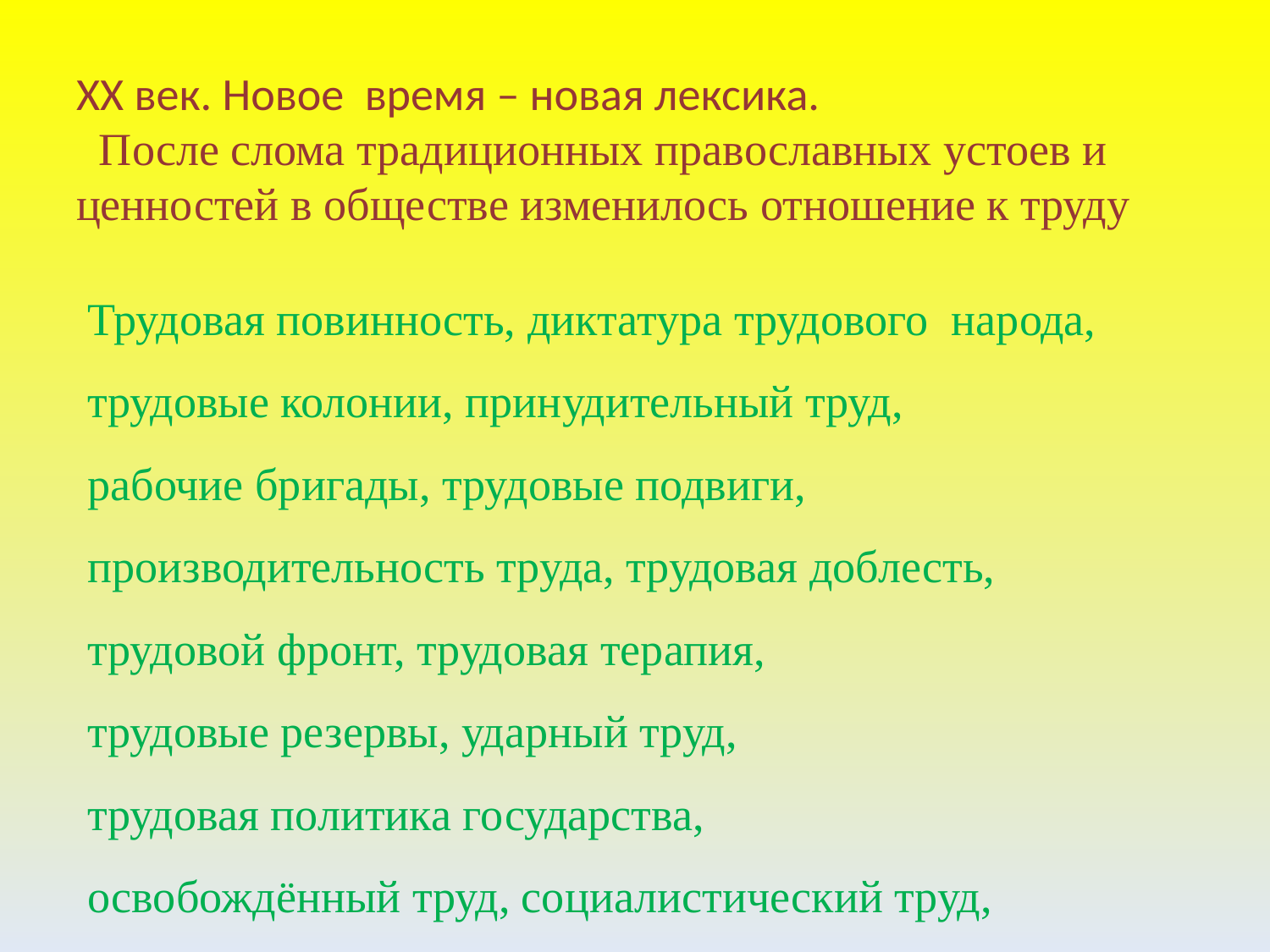

# XX век. Новое  время – новая лексика.                                   После слома традиционных православных устоев и ценностей в обществе изменилось отношение к труду
Трудовая повинность, диктатура трудового  народа, трудовые колонии, принудительный труд,
рабочие бригады, трудовые подвиги,
производительность труда, трудовая доблесть,
трудовой фронт, трудовая терапия,
трудовые резервы, ударный труд,
трудовая политика государства,
освобождённый труд, социалистический труд,